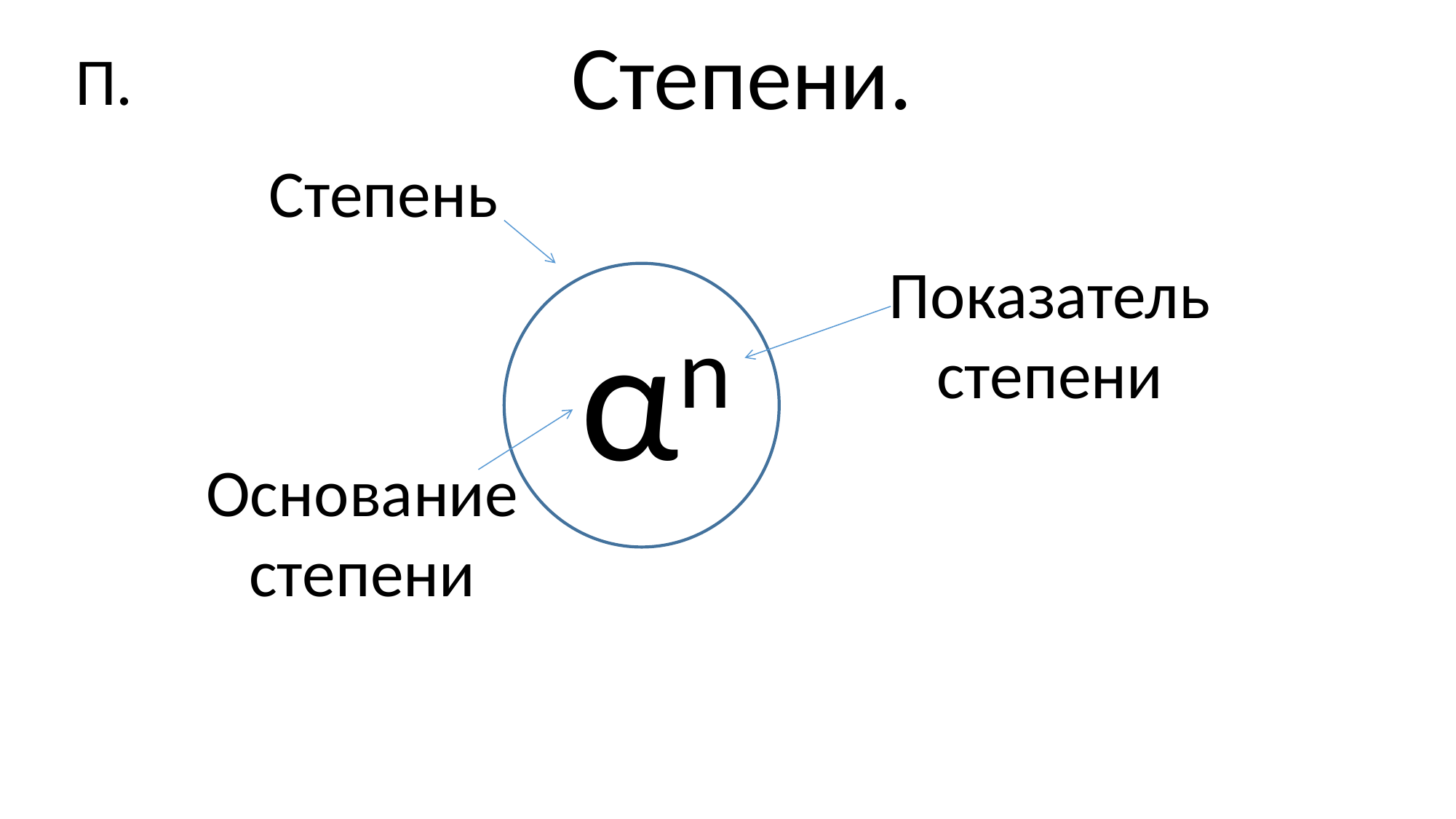

П.
 Степени.
Степень

Показатель степени

αn

Основание степени